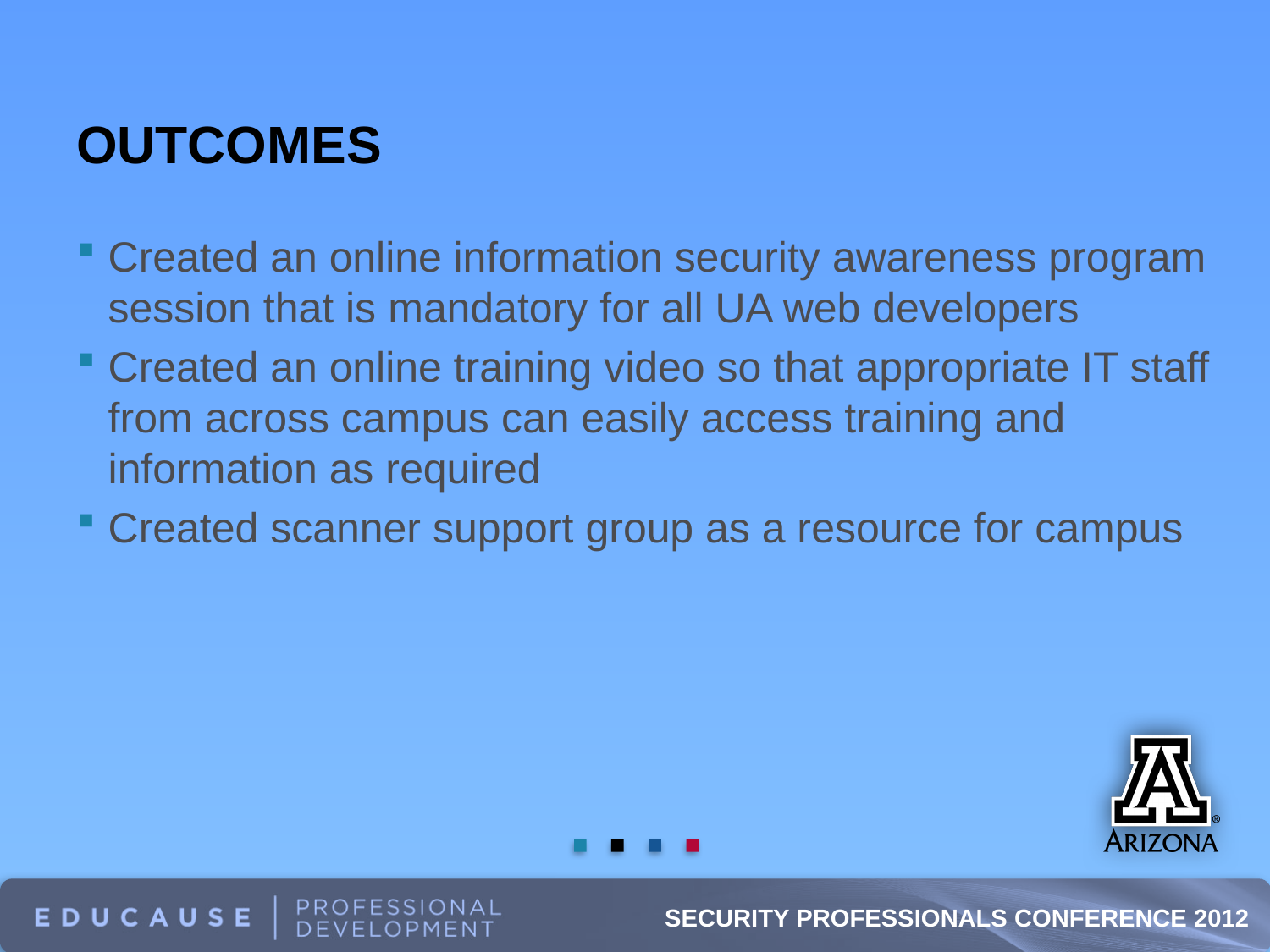

# Outcomes
Created an online information security awareness program session that is mandatory for all UA web developers
Created an online training video so that appropriate IT staff from across campus can easily access training and information as required
Created scanner support group as a resource for campus